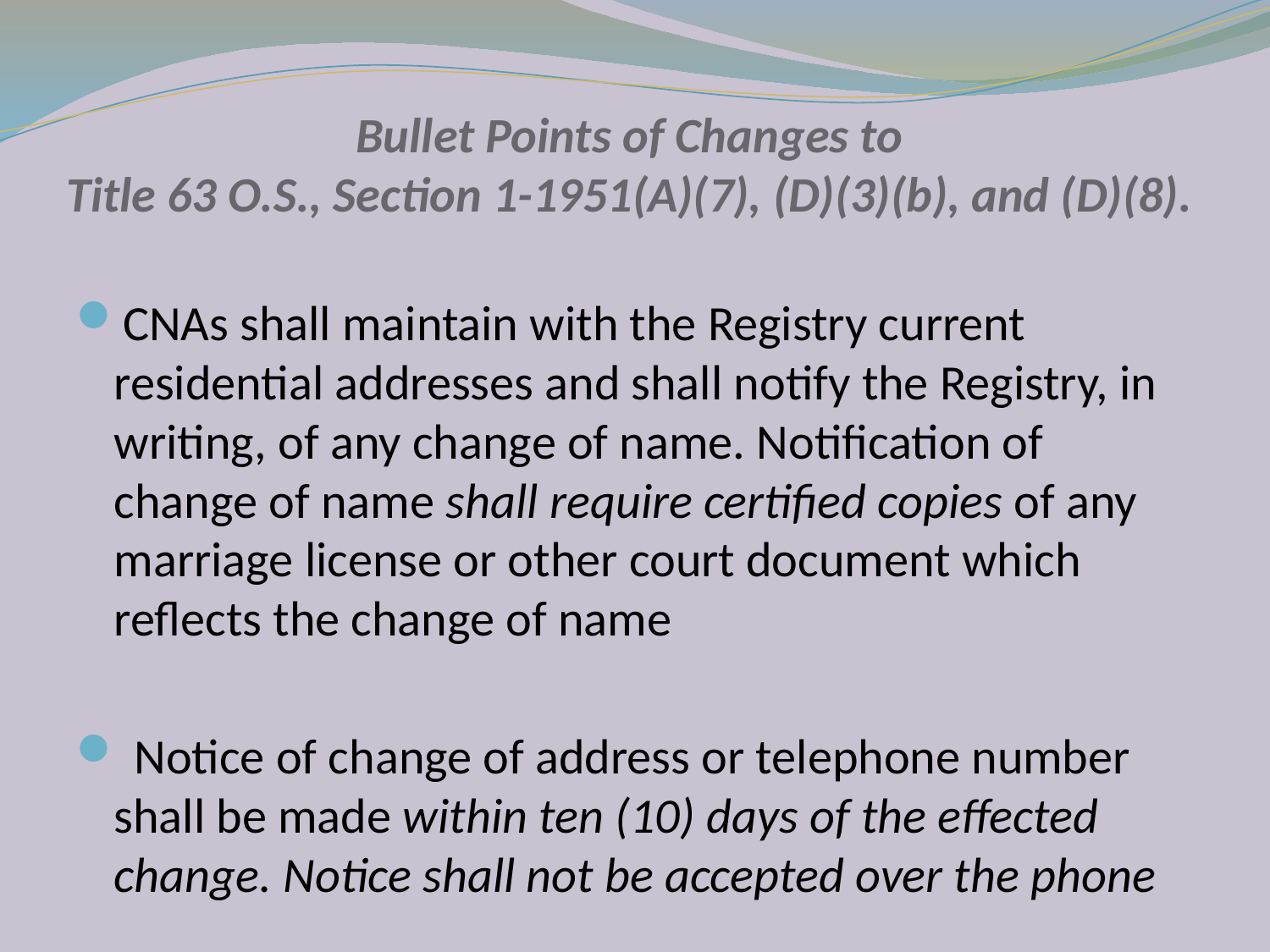

# Bullet Points of Changes to Title 63 O.S., Section 1-1951(A)(7), (D)(3)(b), and (D)(8).

CNAs shall maintain with the Registry current residential addresses and shall notify the Registry, in writing, of any change of name. Notification of change of name shall require certified copies of any marriage license or other court document which reflects the change of name

 Notice of change of address or telephone number shall be made within ten (10) days of the effected change. Notice shall not be accepted over the phone